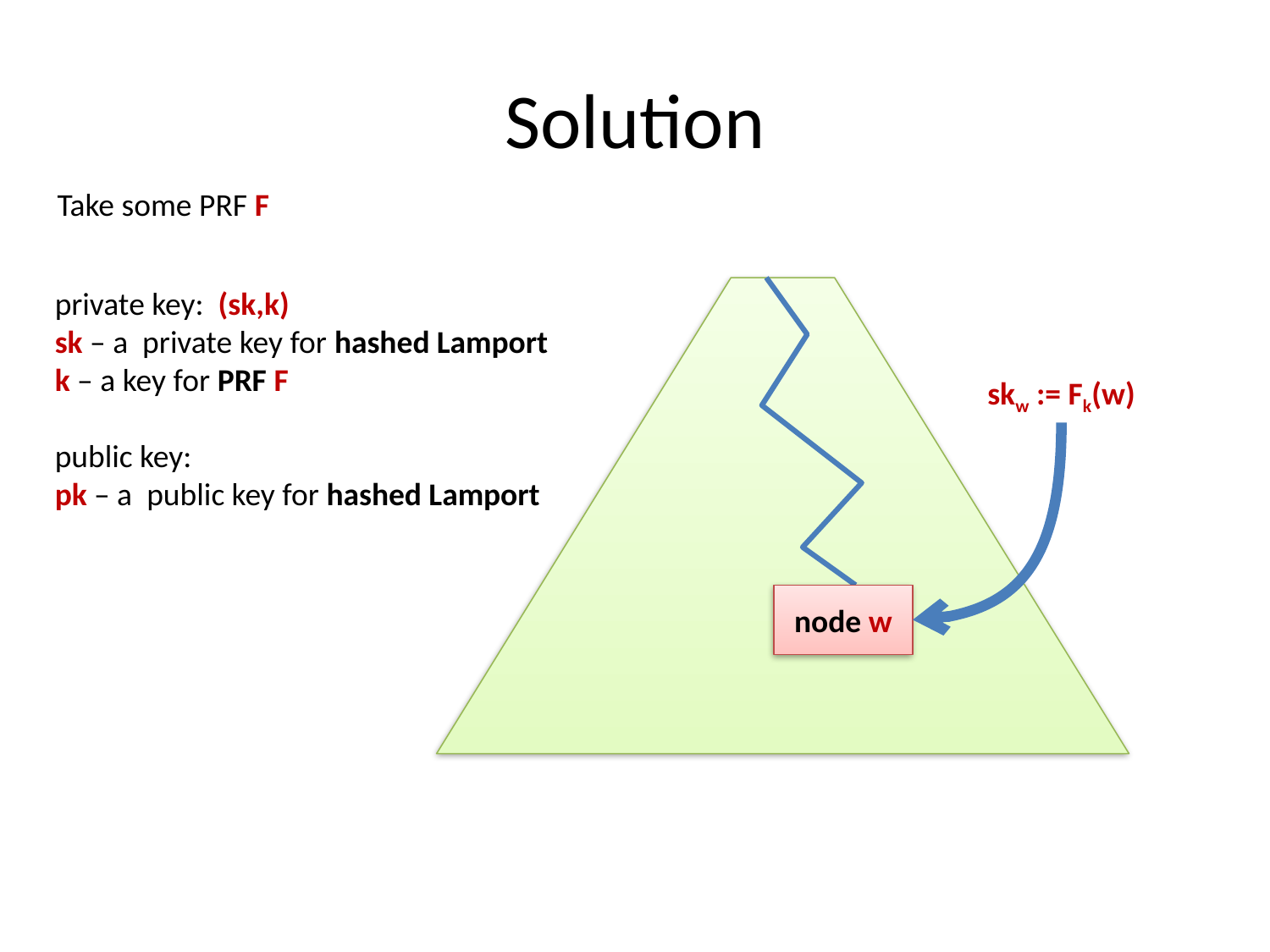

# Solution
Take some PRF F
private key:  (sk,k)
sk – a  private key for hashed Lamport
k – a key for PRF F

public key:
pk – a  public key for hashed Lamport

skw := Fk(w)
node w